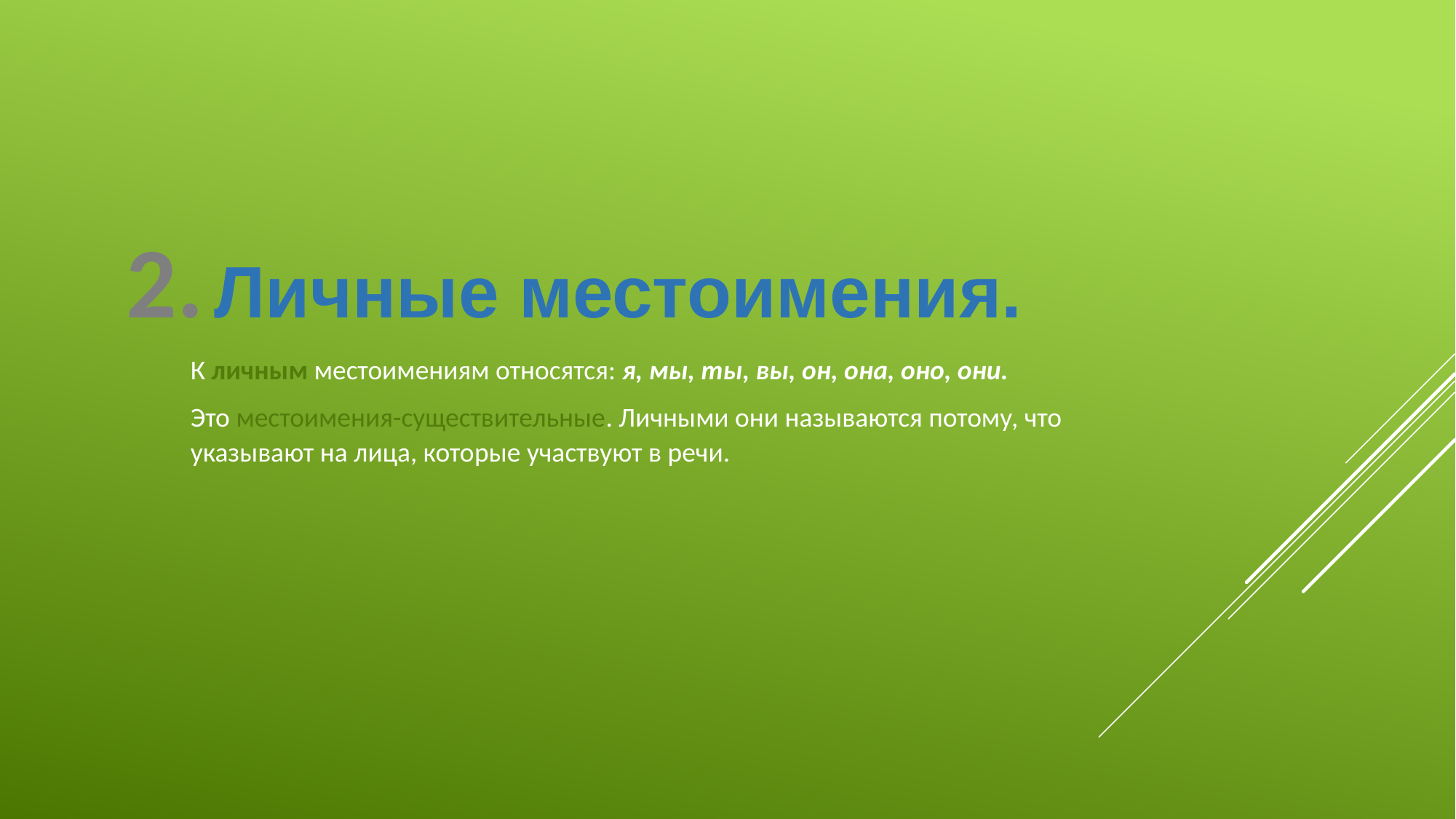

2.  Личные местоимения.
К личным местоимениям относятся: я, мы, ты, вы, он, она, оно, они.
Это местоимения-существительные. Личны­ми они называются потому, что указывают на лица, кото­рые участвуют в речи.